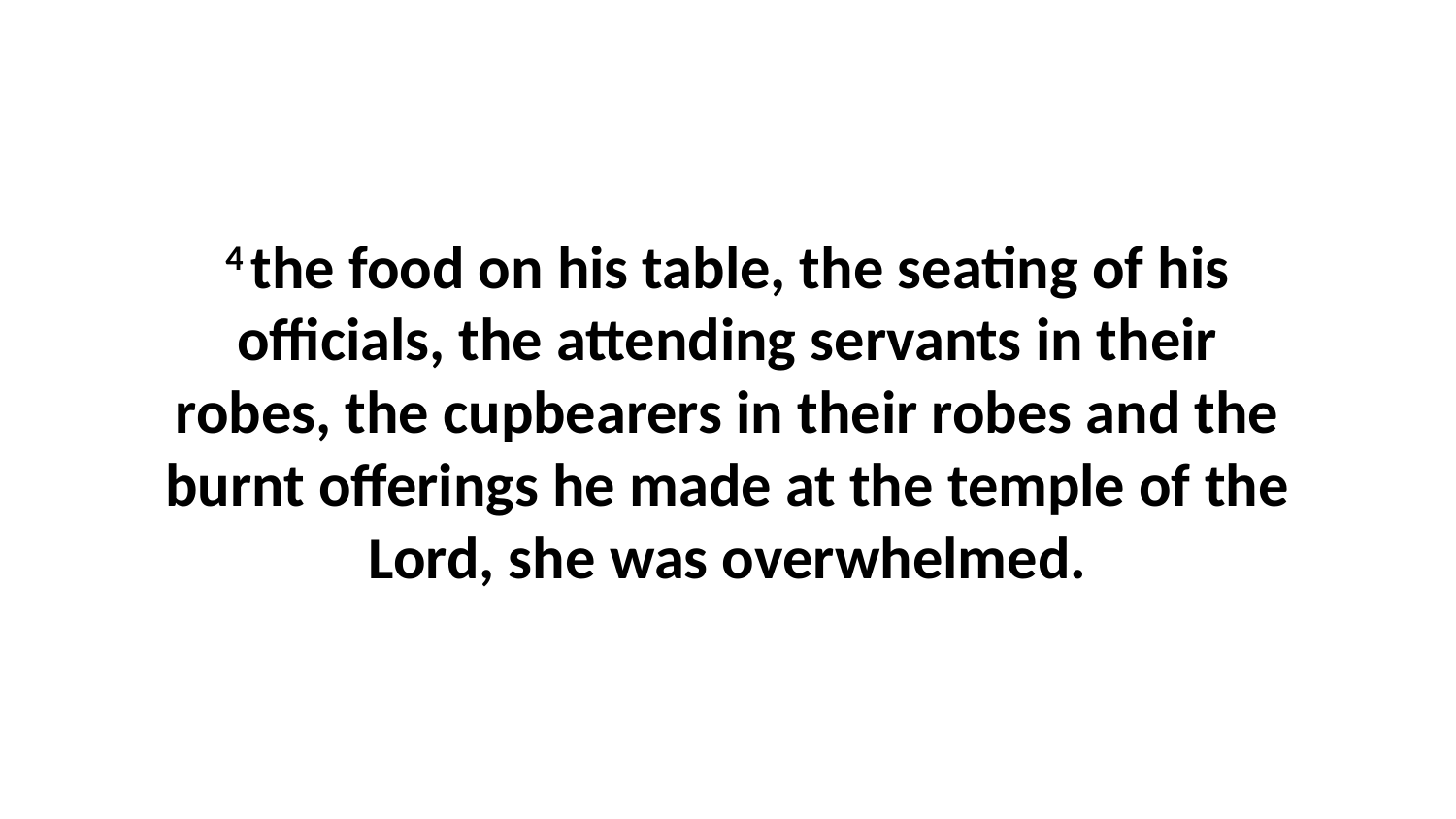

4 the food on his table, the seating of his officials, the attending servants in their robes, the cupbearers in their robes and the burnt offerings he made at the temple of the Lord, she was overwhelmed.